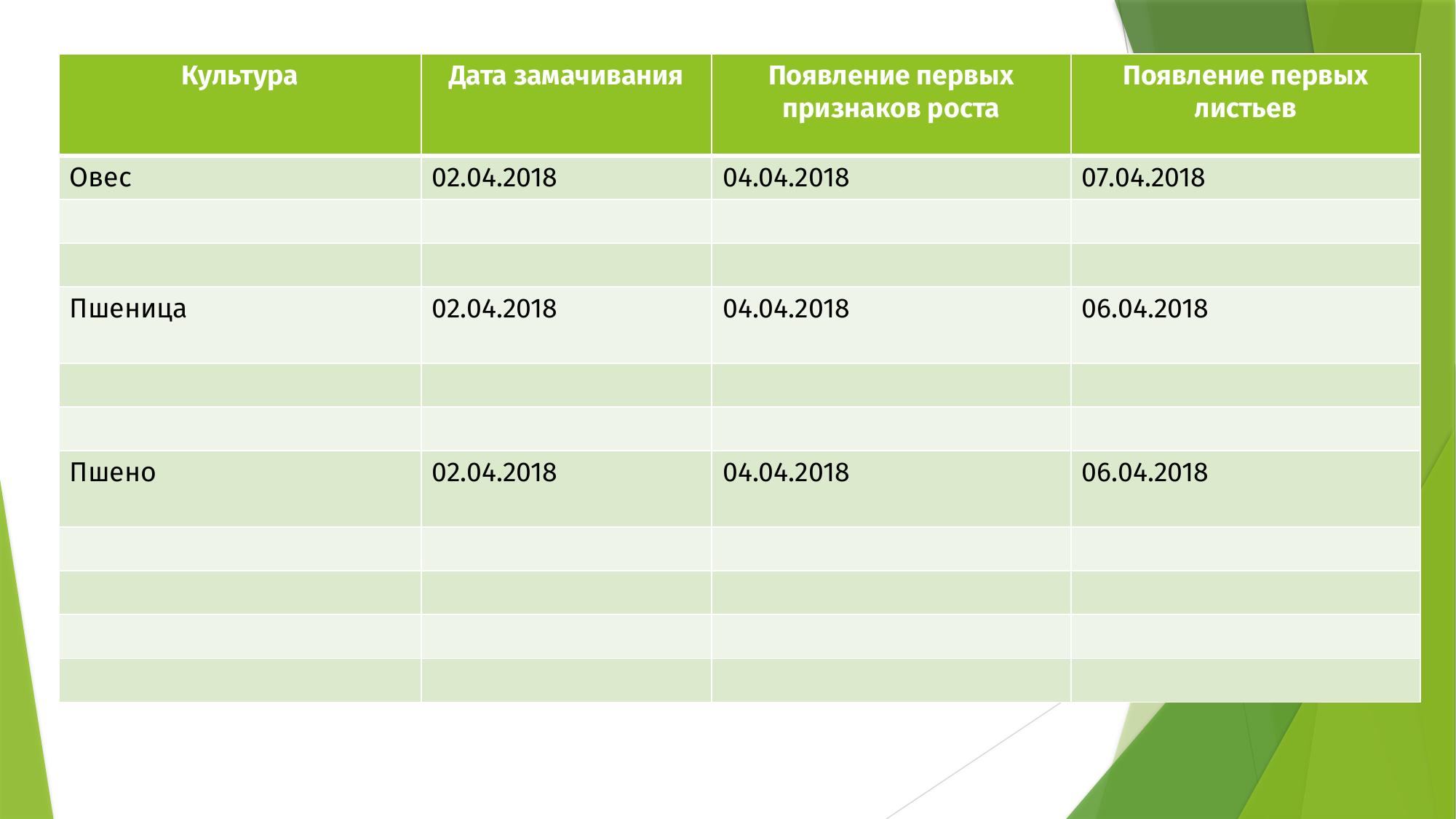

| Культура | Дата замачивания | Появление первых признаков роста | Появление первых листьев |
| --- | --- | --- | --- |
| Овес | 02.04.2018 | 04.04.2018 | 07.04.2018 |
|  |  |  |  |
|  |  |  |  |
| Пшеница | 02.04.2018 | 04.04.2018 | 06.04.2018 |
|  |  |  |  |
|  |  |  |  |
| Пшено | 02.04.2018 | 04.04.2018 | 06.04.2018 |
|  |  |  |  |
|  |  |  |  |
|  |  |  |  |
|  |  |  |  |